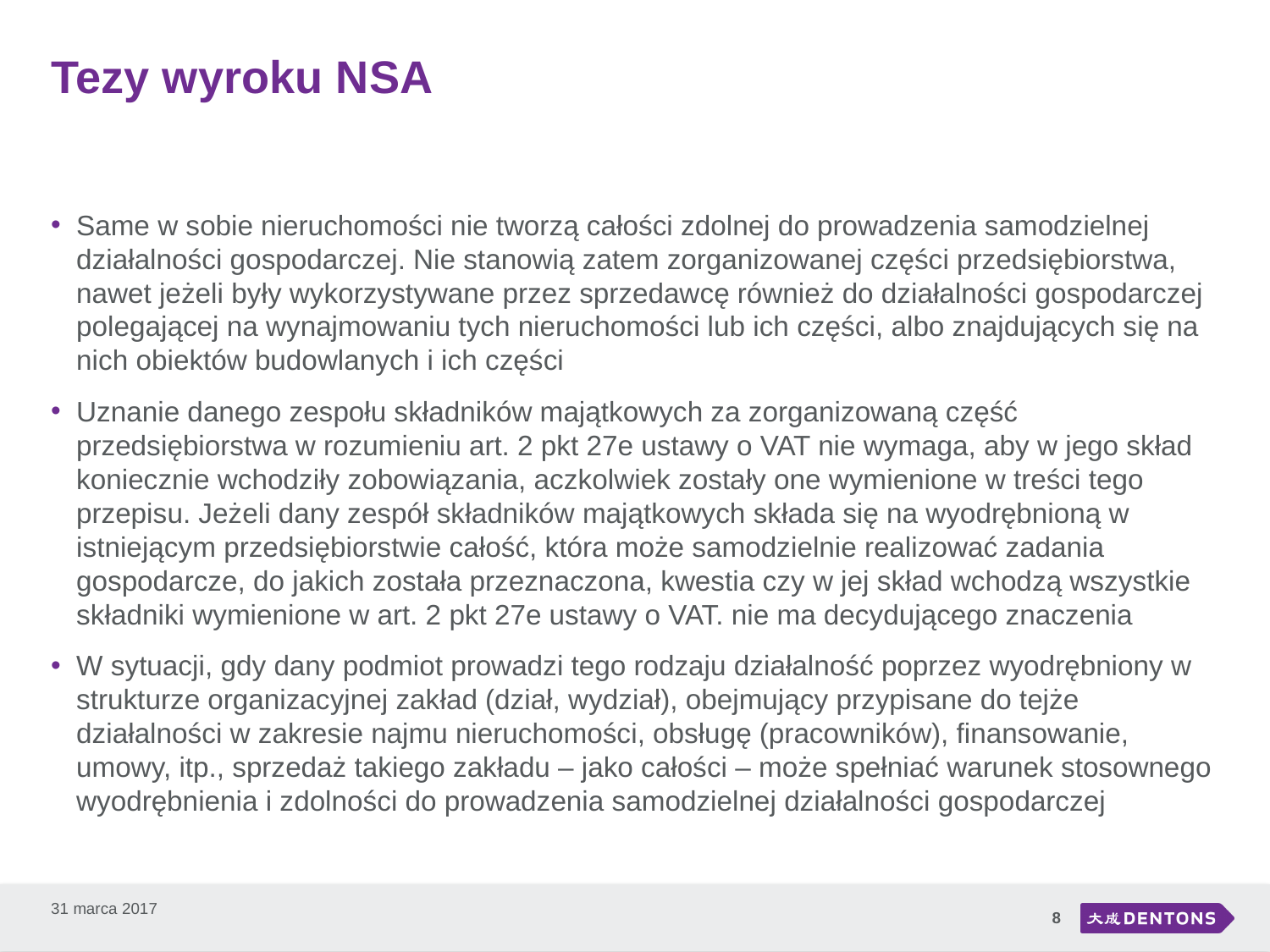

# Tezy wyroku NSA

Same w sobie nieruchomości nie tworzą całości zdolnej do prowadzenia samodzielnej działalności gospodarczej. Nie stanowią zatem zorganizowanej części przedsiębiorstwa, nawet jeżeli były wykorzystywane przez sprzedawcę również do działalności gospodarczej polegającej na wynajmowaniu tych nieruchomości lub ich części, albo znajdujących się na nich obiektów budowlanych i ich części
Uznanie danego zespołu składników majątkowych za zorganizowaną część przedsiębiorstwa w rozumieniu art. 2 pkt 27e ustawy o VAT nie wymaga, aby w jego skład koniecznie wchodziły zobowiązania, aczkolwiek zostały one wymienione w treści tego przepisu. Jeżeli dany zespół składników majątkowych składa się na wyodrębnioną w istniejącym przedsiębiorstwie całość, która może samodzielnie realizować zadania gospodarcze, do jakich została przeznaczona, kwestia czy w jej skład wchodzą wszystkie składniki wymienione w art. 2 pkt 27e ustawy o VAT. nie ma decydującego znaczenia
W sytuacji, gdy dany podmiot prowadzi tego rodzaju działalność poprzez wyodrębniony w strukturze organizacyjnej zakład (dział, wydział), obejmujący przypisane do tejże działalności w zakresie najmu nieruchomości, obsługę (pracowników), finansowanie, umowy, itp., sprzedaż takiego zakładu – jako całości – może spełniać warunek stosownego wyodrębnienia i zdolności do prowadzenia samodzielnej działalności gospodarczej
8
31 marca 2017